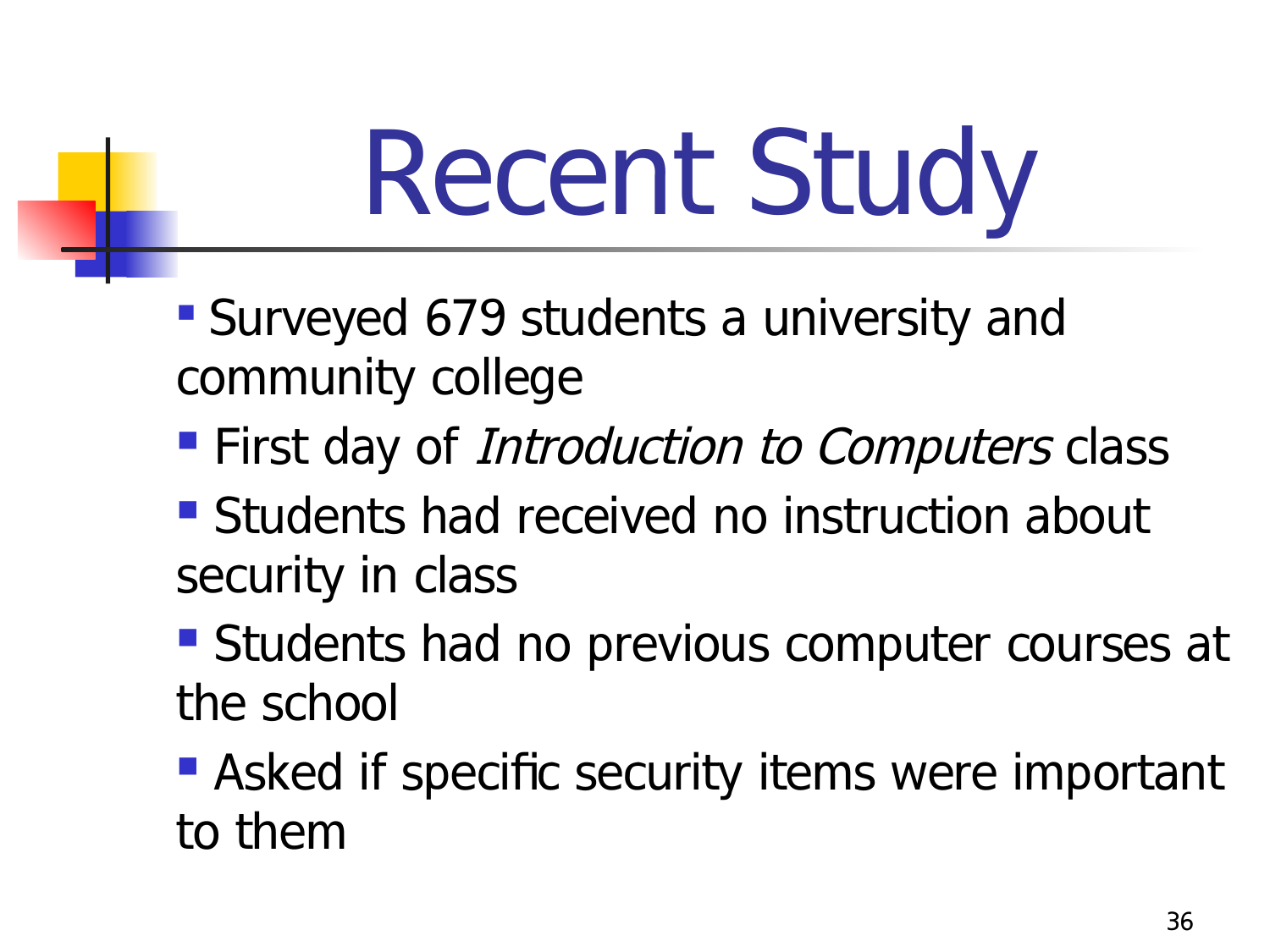

# Recent Study
 Surveyed 679 students a university and community college
 First day of Introduction to Computers class
 Students had received no instruction about security in class
 Students had no previous computer courses at the school
 Asked if specific security items were important to them
36